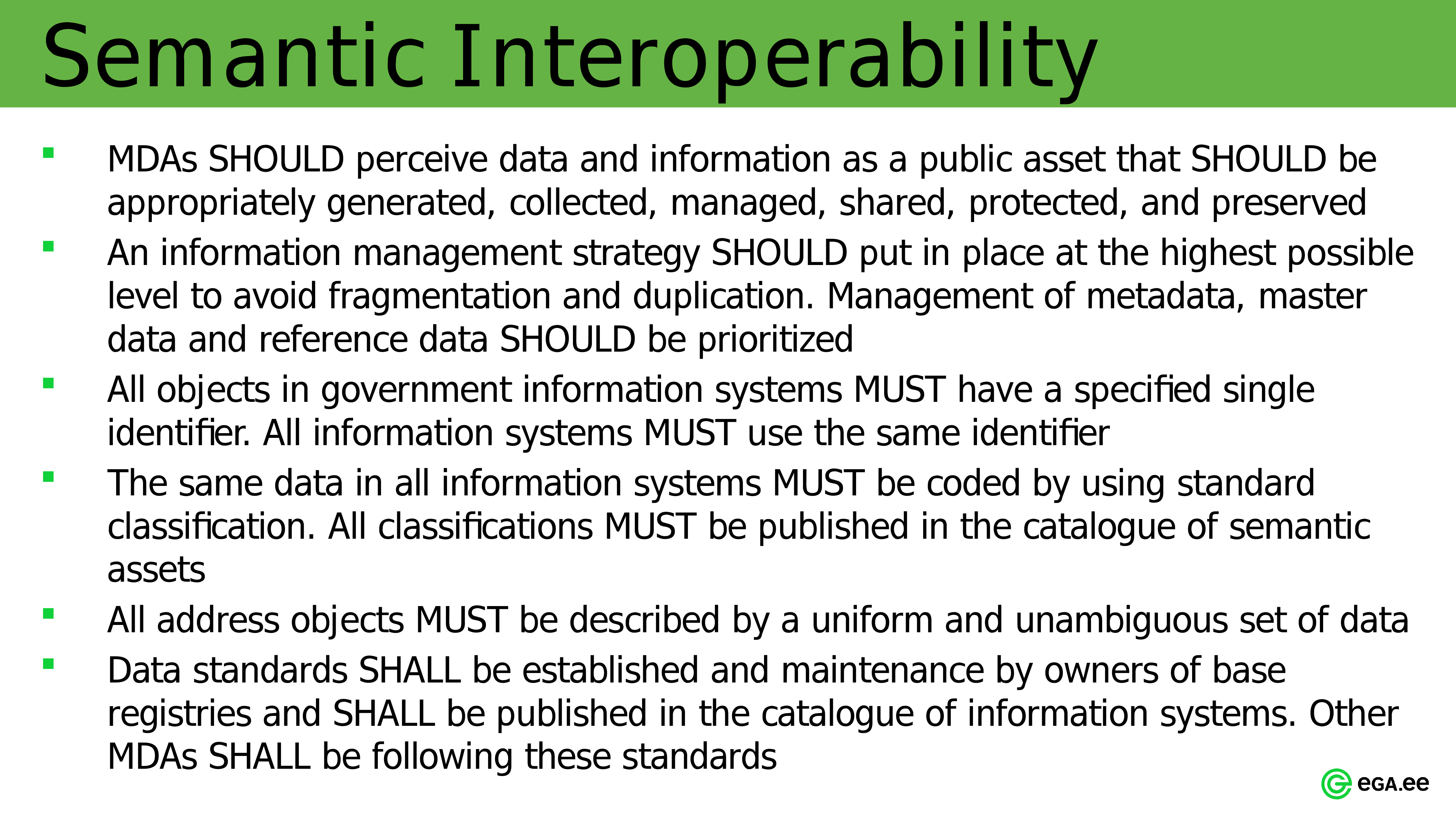

# Semantic Interoperability
MDAs SHOULD perceive data and information as a public asset that SHOULD be appropriately generated, collected, managed, shared, protected, and preserved
An information management strategy SHOULD put in place at the highest possible level to avoid fragmentation and duplication. Management of metadata, master data and reference data SHOULD be prioritized
All objects in government information systems MUST have a specified single identifier. All information systems MUST use the same identifier
The same data in all information systems MUST be coded by using standard classification. All classifications MUST be published in the catalogue of semantic assets
All address objects MUST be described by a uniform and unambiguous set of data
Data standards SHALL be established and maintenance by owners of base registries and SHALL be published in the catalogue of information systems. Other MDAs SHALL be following these standards